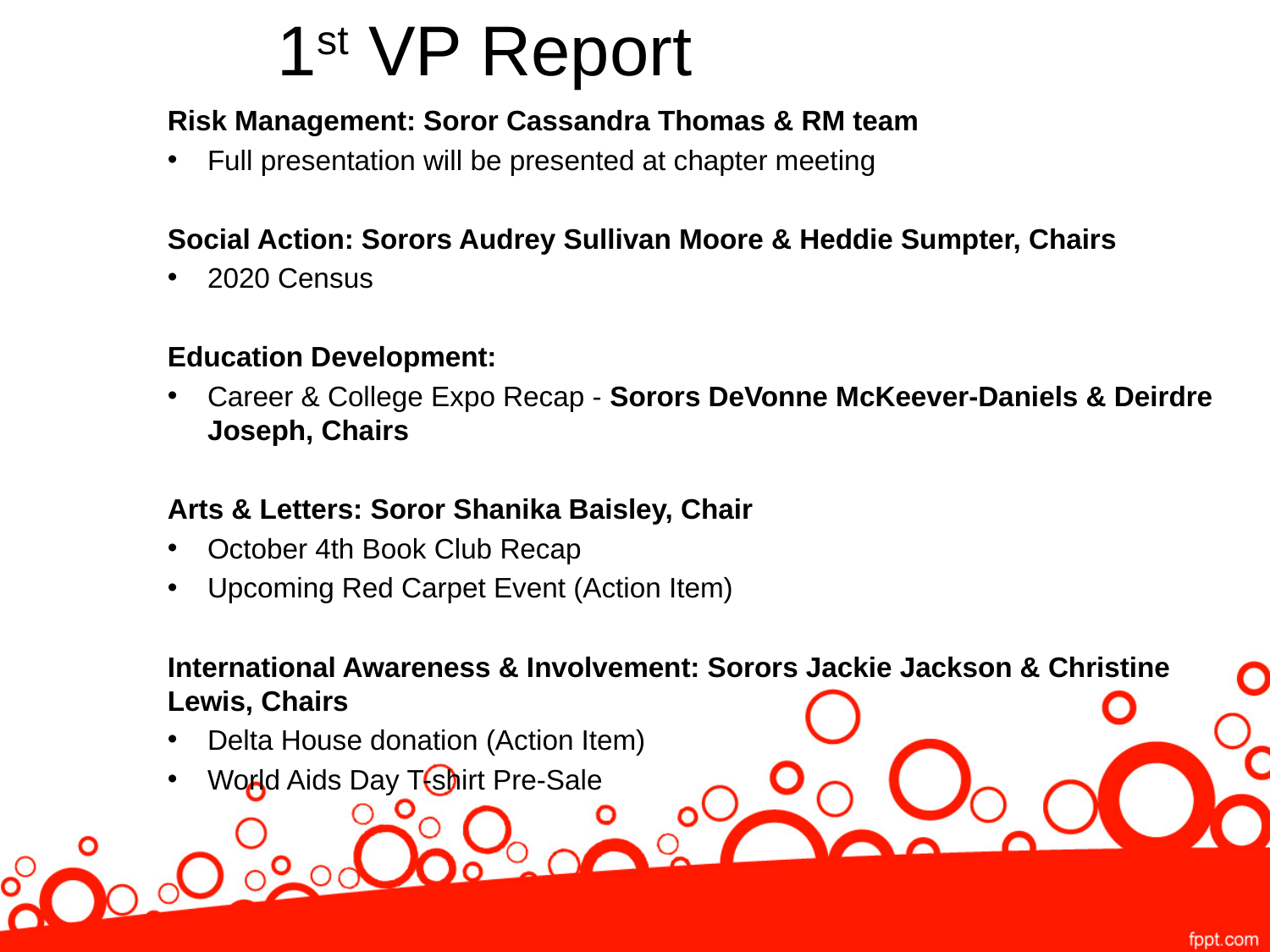

# 1st VP Report
Risk Management: Soror Cassandra Thomas & RM team
Full presentation will be presented at chapter meeting

Social Action: Sorors Audrey Sullivan Moore & Heddie Sumpter, Chairs
2020 Census

Education Development:
Career & College Expo Recap - Sorors DeVonne McKeever-Daniels & Deirdre Joseph, Chairs

Arts & Letters: Soror Shanika Baisley, Chair
October 4th Book Club Recap
Upcoming Red Carpet Event (Action Item)

International Awareness & Involvement: Sorors Jackie Jackson & Christine Lewis, Chairs
Delta House donation (Action Item)
World Aids Day T-shirt Pre-Sale